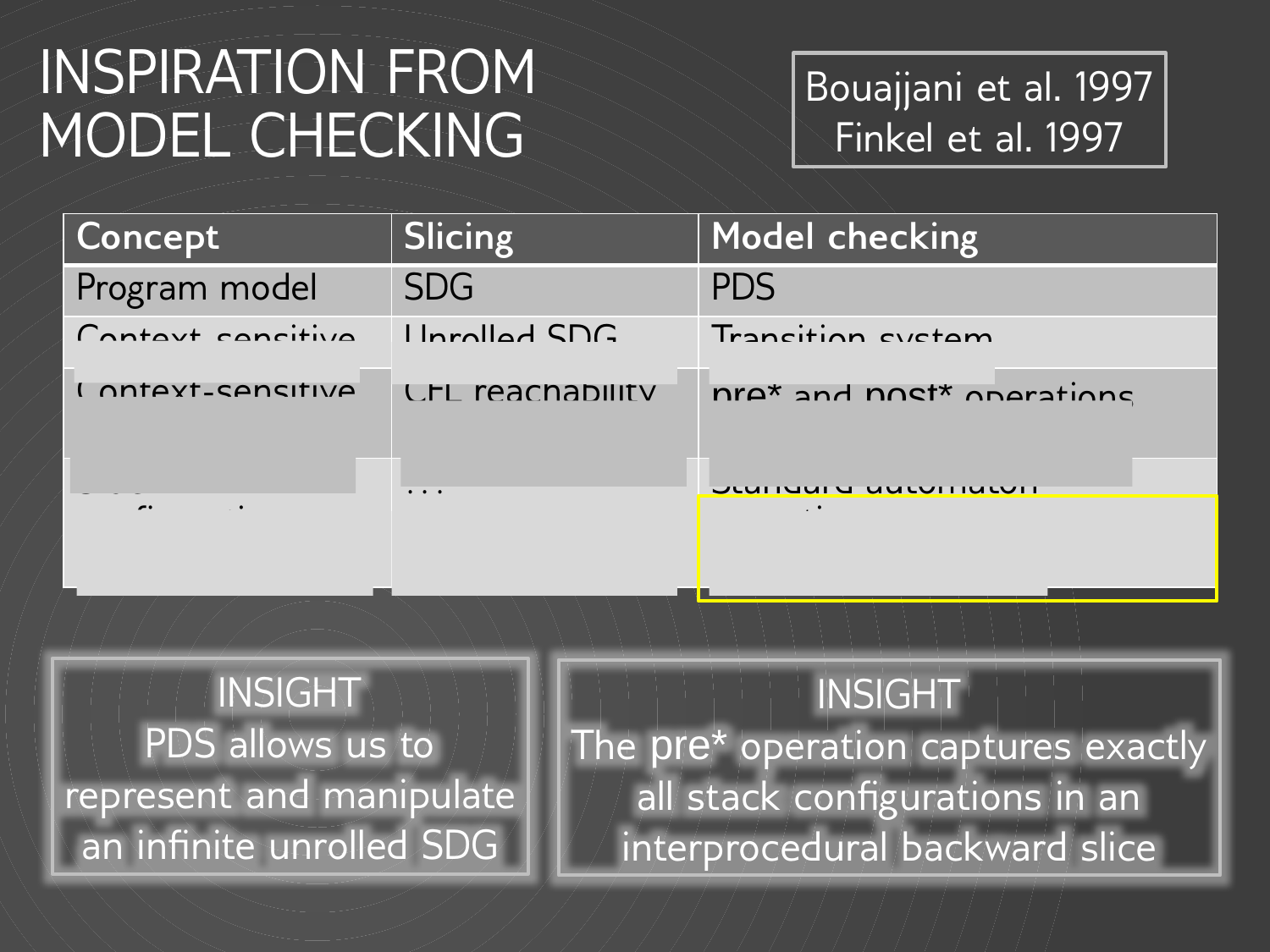

# INSPIRATION FROM Model Checking
Bouajjani et al. 1997
Finkel et al. 1997
| Concept | Slicing | Model checking |
| --- | --- | --- |
| Program model | SDG | PDS |
| Context-sensitive | Unrolled SDG | Transition system |
| Context-sensitive reachability | CFL reachability | pre\* and post\* operations |
| Stack-configuration partitioning | ??? | Standard automaton operations |

INSIGHT
PDS allows us to
represent and manipulate
an infinite unrolled SDG
INSIGHT
The pre* operation captures exactly
all stack configurations in an
interprocedural backward slice
13